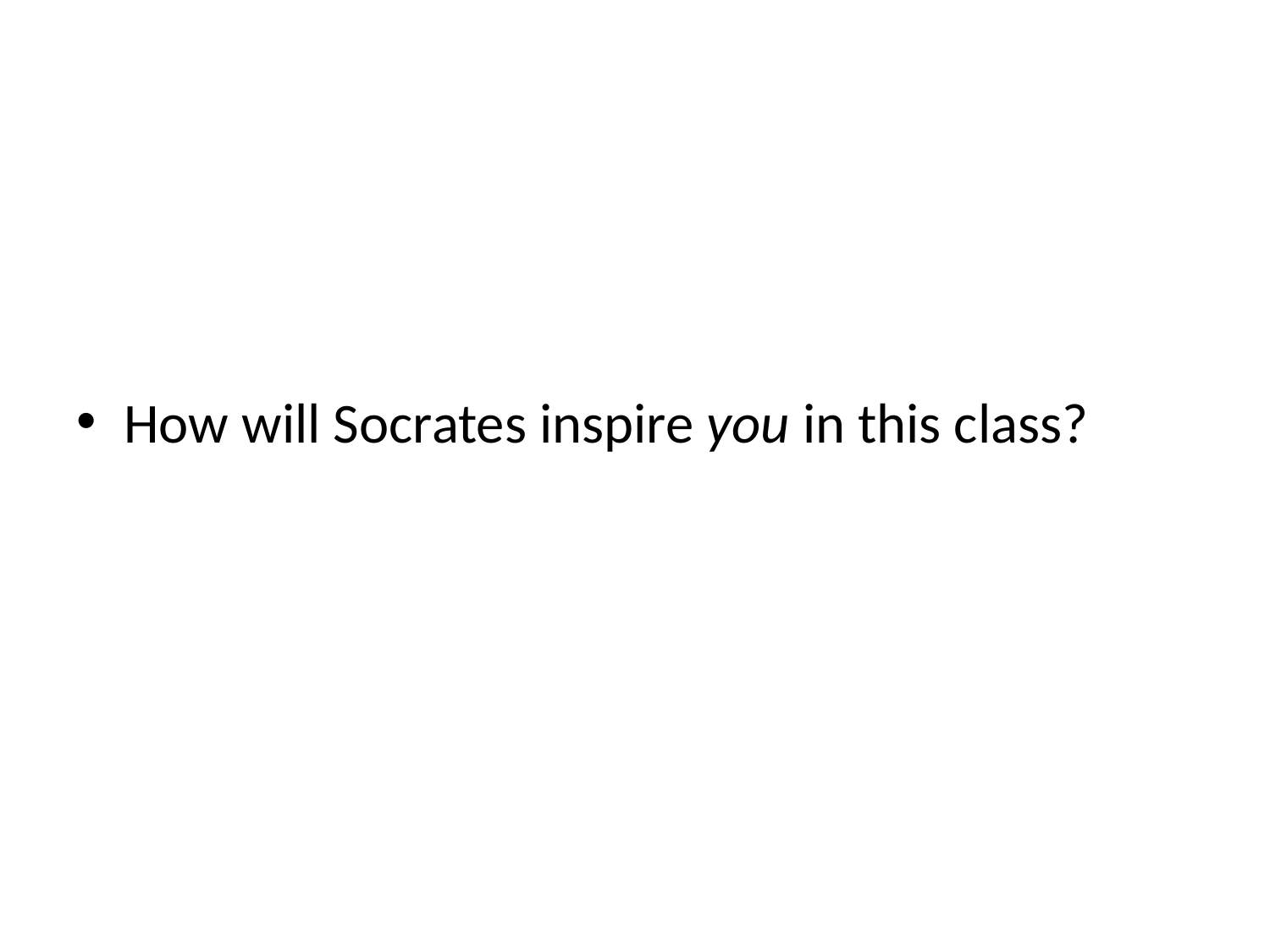

#

How will Socrates inspire you in this class?